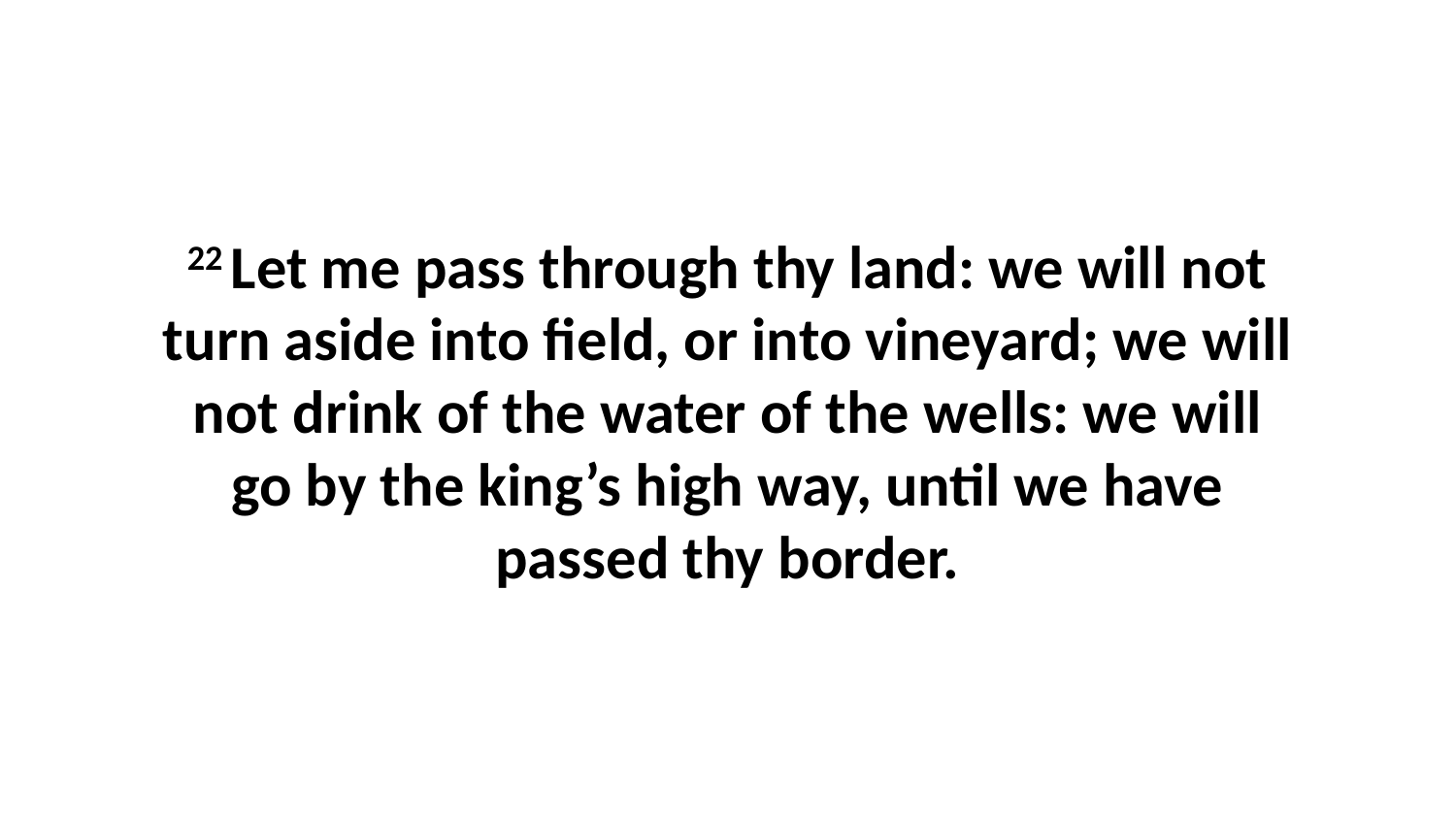

22 Let me pass through thy land: we will not turn aside into field, or into vineyard; we will not drink of the water of the wells: we will go by the king’s high way, until we have passed thy border.